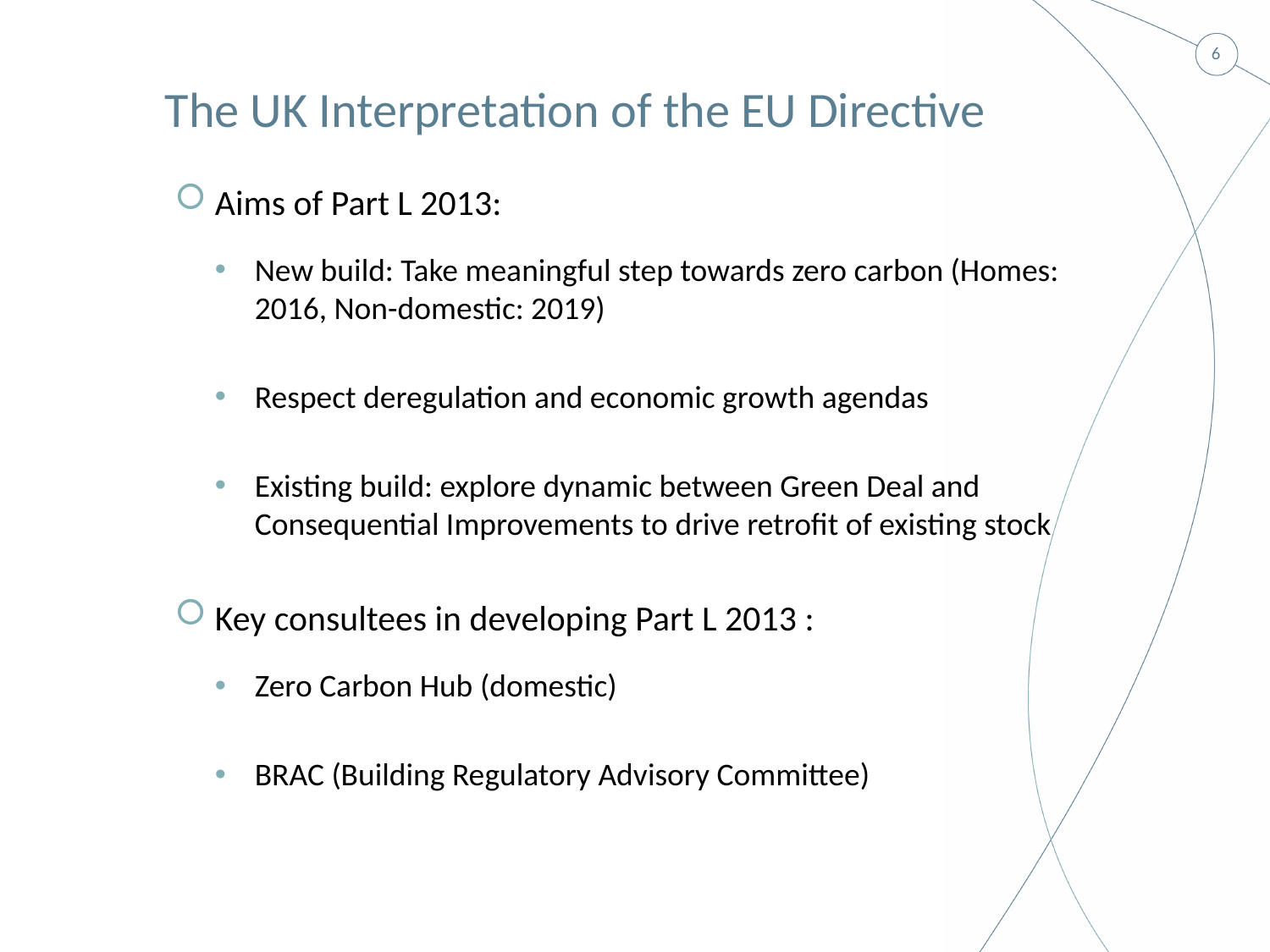

The UK Interpretation of the EU Directive
Aims of Part L 2013:
New build: Take meaningful step towards zero carbon (Homes: 2016, Non-domestic: 2019)

Respect deregulation and economic growth agendas

Existing build: explore dynamic between Green Deal and Consequential Improvements to drive retrofit of existing stock

Key consultees in developing Part L 2013 :
Zero Carbon Hub (domestic)

BRAC (Building Regulatory Advisory Committee)